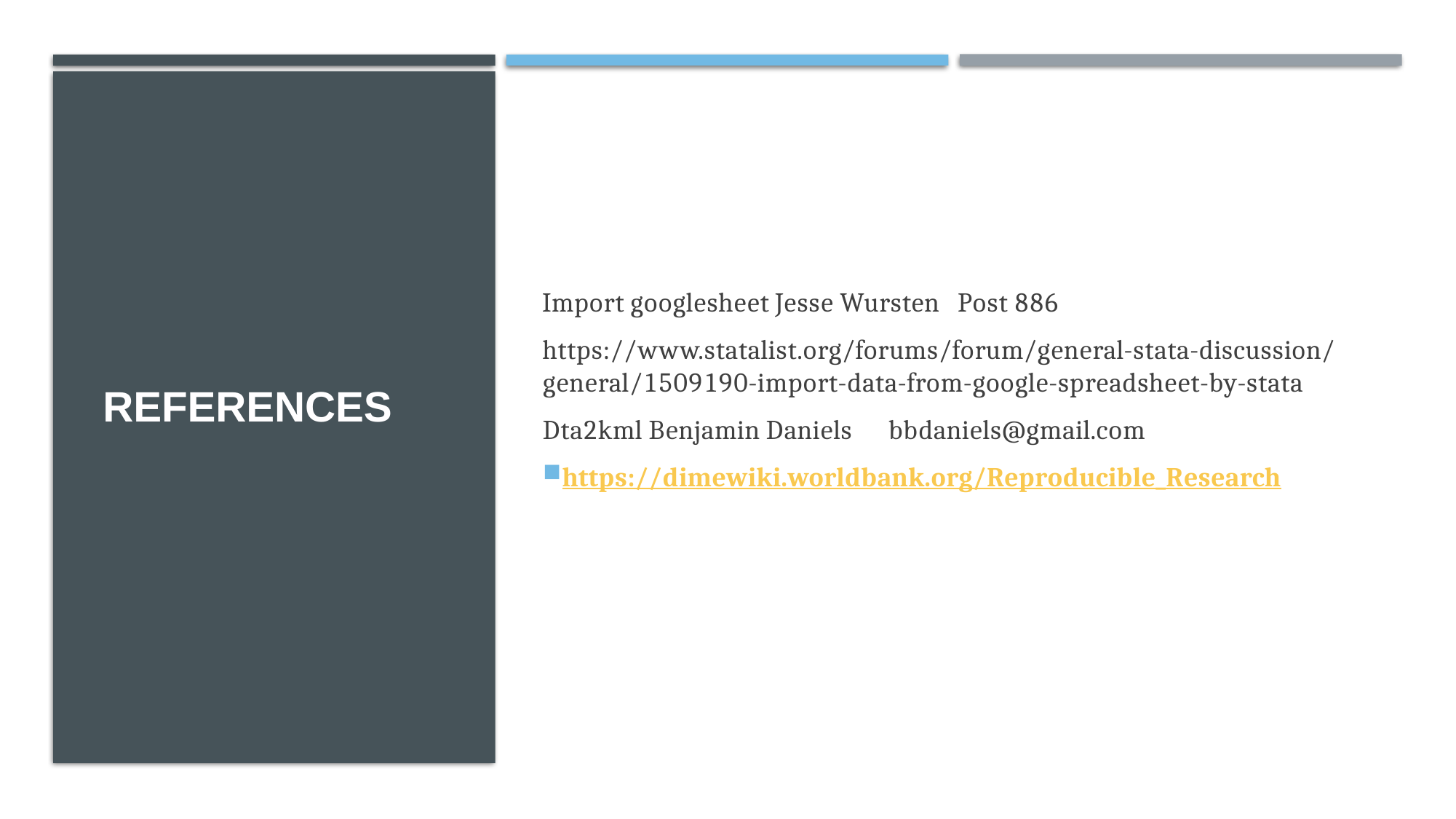

# References
Import googlesheet Jesse Wursten   Post 886
https://www.statalist.org/forums/forum/general-stata-discussion/general/1509190-import-data-from-google-spreadsheet-by-stata
Dta2kml Benjamin Daniels      bbdaniels@gmail.com
https://dimewiki.worldbank.org/Reproducible_Research